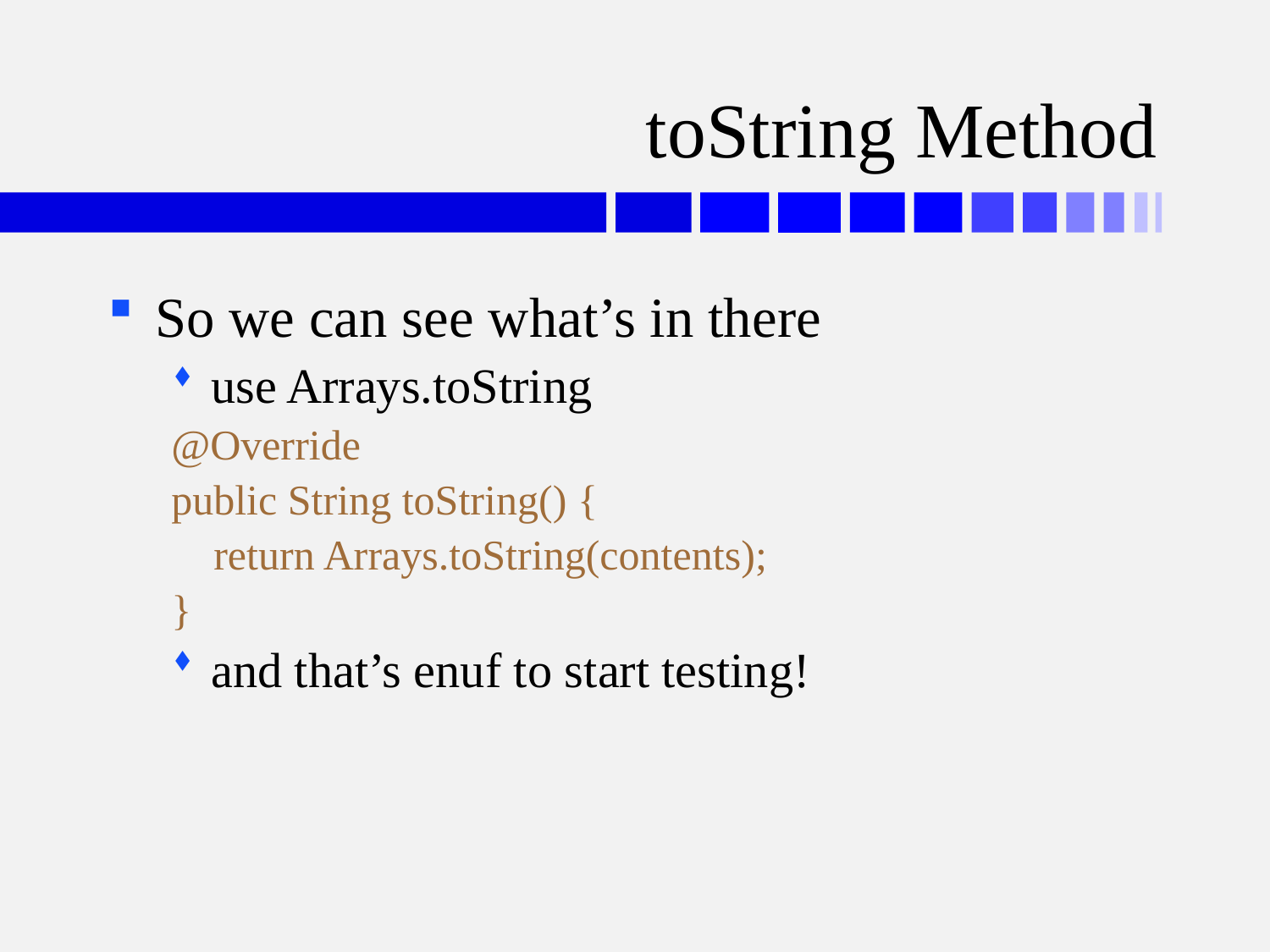

# toString Method
So we can see what’s in there
use Arrays.toString
@Override
public String toString() {
    return Arrays.toString(contents);
}
and that’s enuf to start testing!